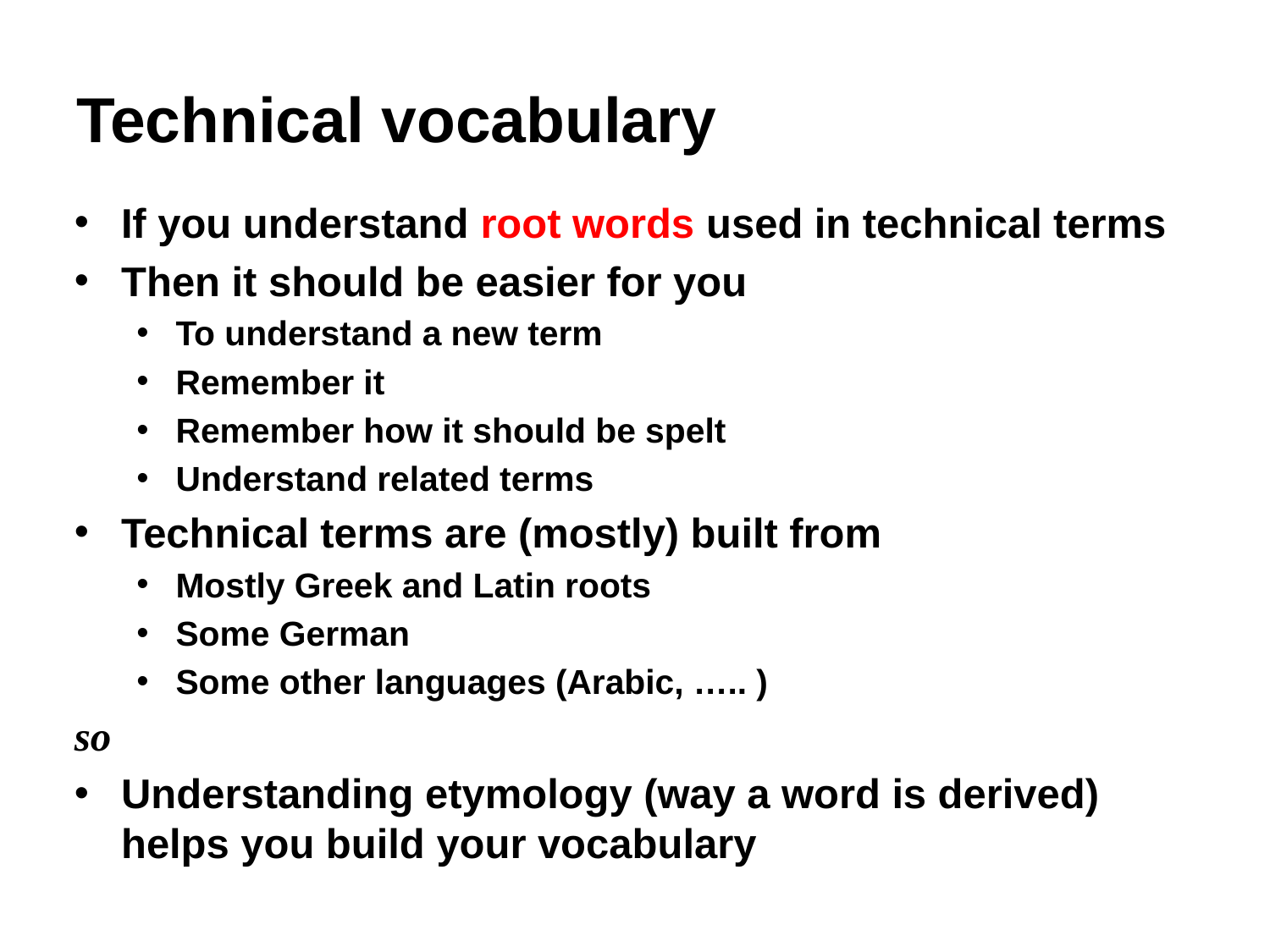

# Technical vocabulary
If you understand root words used in technical terms
Then it should be easier for you
To understand a new term
Remember it
Remember how it should be spelt
Understand related terms
Technical terms are (mostly) built from
Mostly Greek and Latin roots
Some German
Some other languages (Arabic, ….. )
so
Understanding etymology (way a word is derived) helps you build your vocabulary